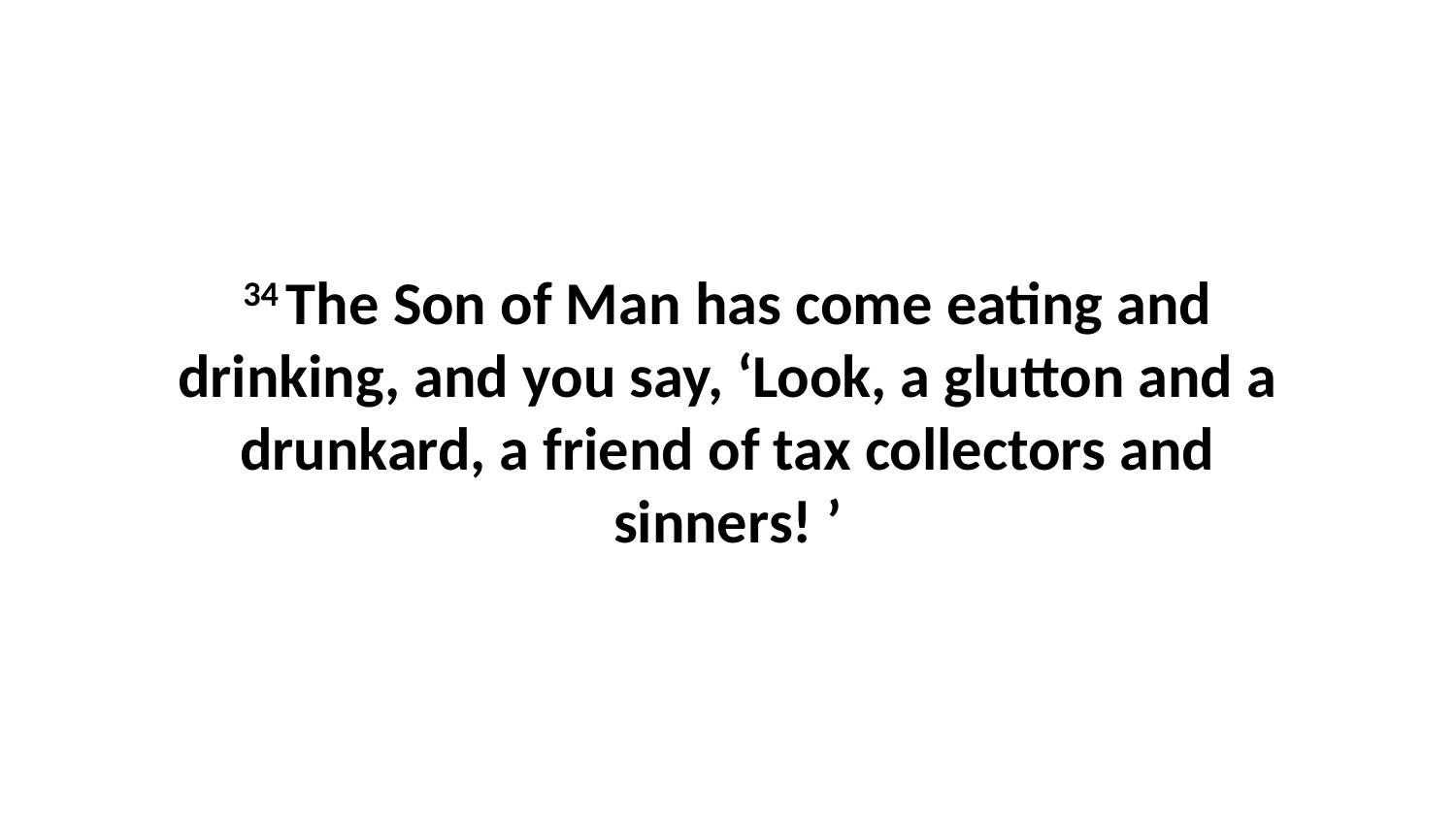

34 The Son of Man has come eating and drinking, and you say, ‘Look, a glutton and a drunkard, a friend of tax collectors and sinners! ’